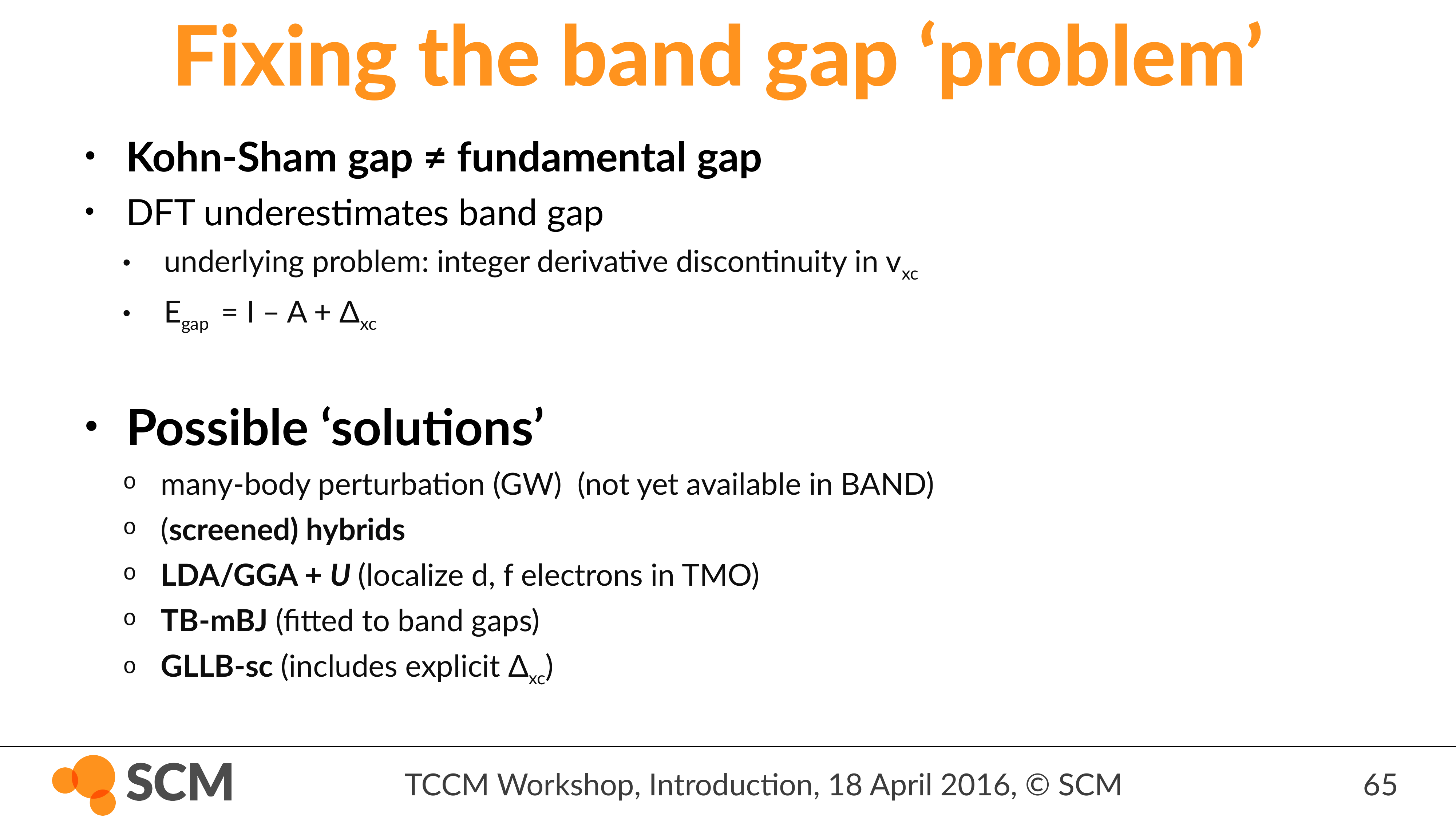

Fixing the band gap ‘problem’
Kohn-Sham gap ≠ fundamental gap
DFT underestimates band gap
underlying problem: integer derivative discontinuity in vxc
Egap  = I – A + Δxc

Possible ‘solutions’
many-body perturbation (GW)  (not yet available in BAND)
(screened) hybrids
LDA/GGA + U (localize d, f electrons in TMO)
TB-mBJ (fitted to band gaps)
GLLB-sc (includes explicit Δxc)